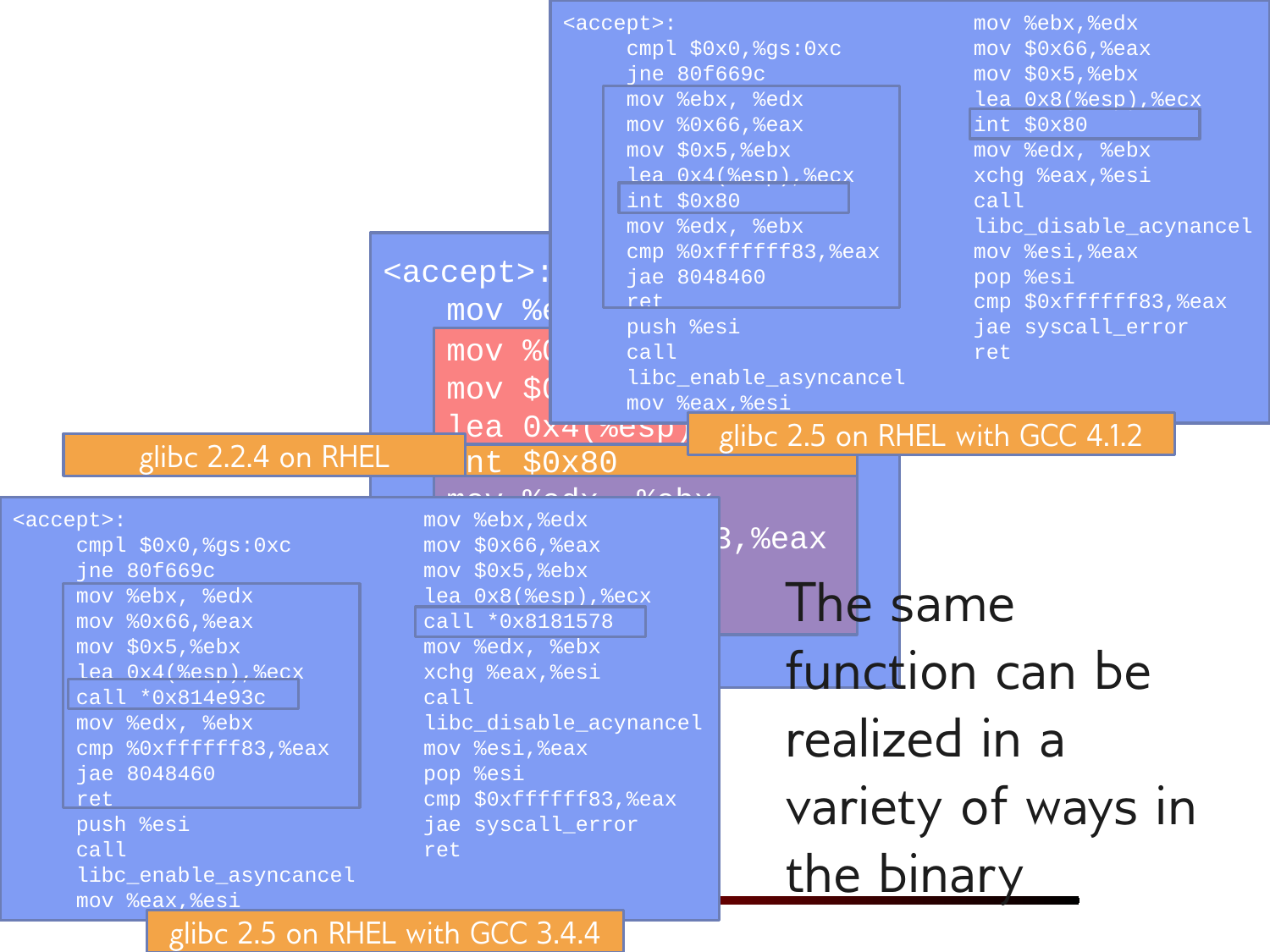

<accept>:
cmpl $0x0,%gs:0xc
jne 80f669c
mov %ebx, %edx
mov %0x66,%eax
mov $0x5,%ebx
lea 0x4(%esp),%ecx
int $0x80
mov %edx, %ebx
cmp %0xffffff83,%eax
jae 8048460
ret
push %esi
call libc_enable_asyncancel
mov %eax,%esi
mov %ebx,%edx
mov $0x66,%eax
mov $0x5,%ebx
lea 0x8(%esp),%ecx
int $0x80
mov %edx, %ebx
xchg %eax,%esi
call libc_disable_acynancel
mov %esi,%eax
pop %esi
cmp $0xffffff83,%eax
jae syscall_error
ret

<accept>:
mov %ebx, %edx
mov %0x66,%eax
mov $0x5,%ebx
lea 0x4(%esp),%ecx
int $0x80
mov %edx, %ebx
cmp %0xffffff83,%eax
jae 8048300
ret
mov %esi,%esi
mov %0x66,%eax
mov $0x5,%ebx
lea 0x4(%esp),%ecx
int $0x80
mov %edx, %ebx
cmp %0xffffff83,%eax
jae 8048300
ret
glibc 2.5 on RHEL with GCC 4.1.2
glibc 2.2.4 on RHEL
<accept>:
cmpl $0x0,%gs:0xc
jne 80f669c
mov %ebx, %edx
mov %0x66,%eax
mov $0x5,%ebx
lea 0x4(%esp),%ecx
call *0x814e93c
mov %edx, %ebx
cmp %0xffffff83,%eax
jae 8048460
ret
push %esi
call libc_enable_asyncancel
mov %eax,%esi
mov %ebx,%edx
mov $0x66,%eax
mov $0x5,%ebx
lea 0x8(%esp),%ecx
call *0x8181578
mov %edx, %ebx
xchg %eax,%esi
call libc_disable_acynancel
mov %esi,%eax
pop %esi
cmp $0xffffff83,%eax
jae syscall_error
ret
The same function can be realized in a variety of ways in the binary

glibc 2.5 on RHEL with GCC 3.4.4